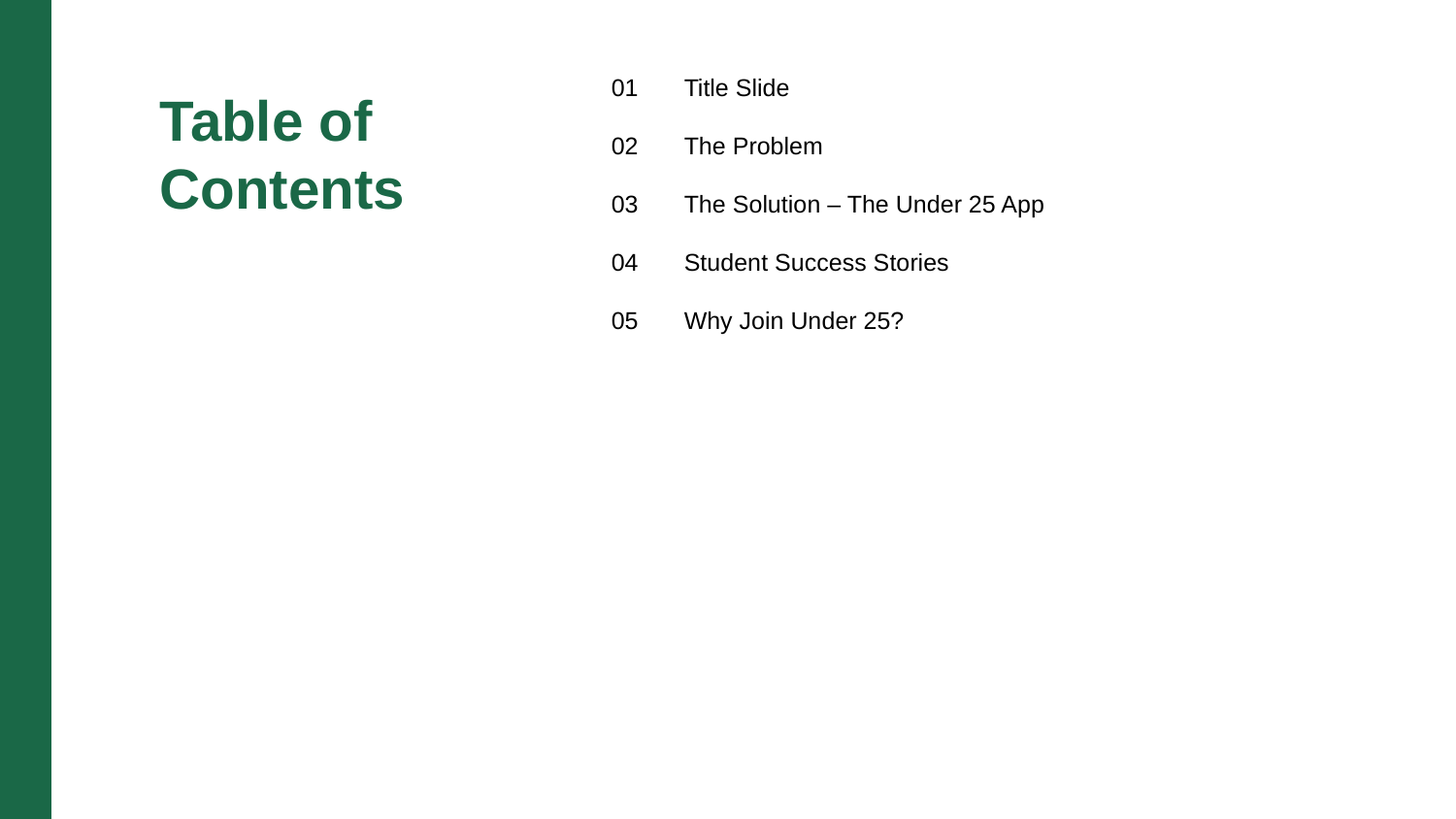

01
Title Slide
Table of Contents
02
The Problem
03
The Solution – The Under 25 App
04
Student Success Stories
05
Why Join Under 25?